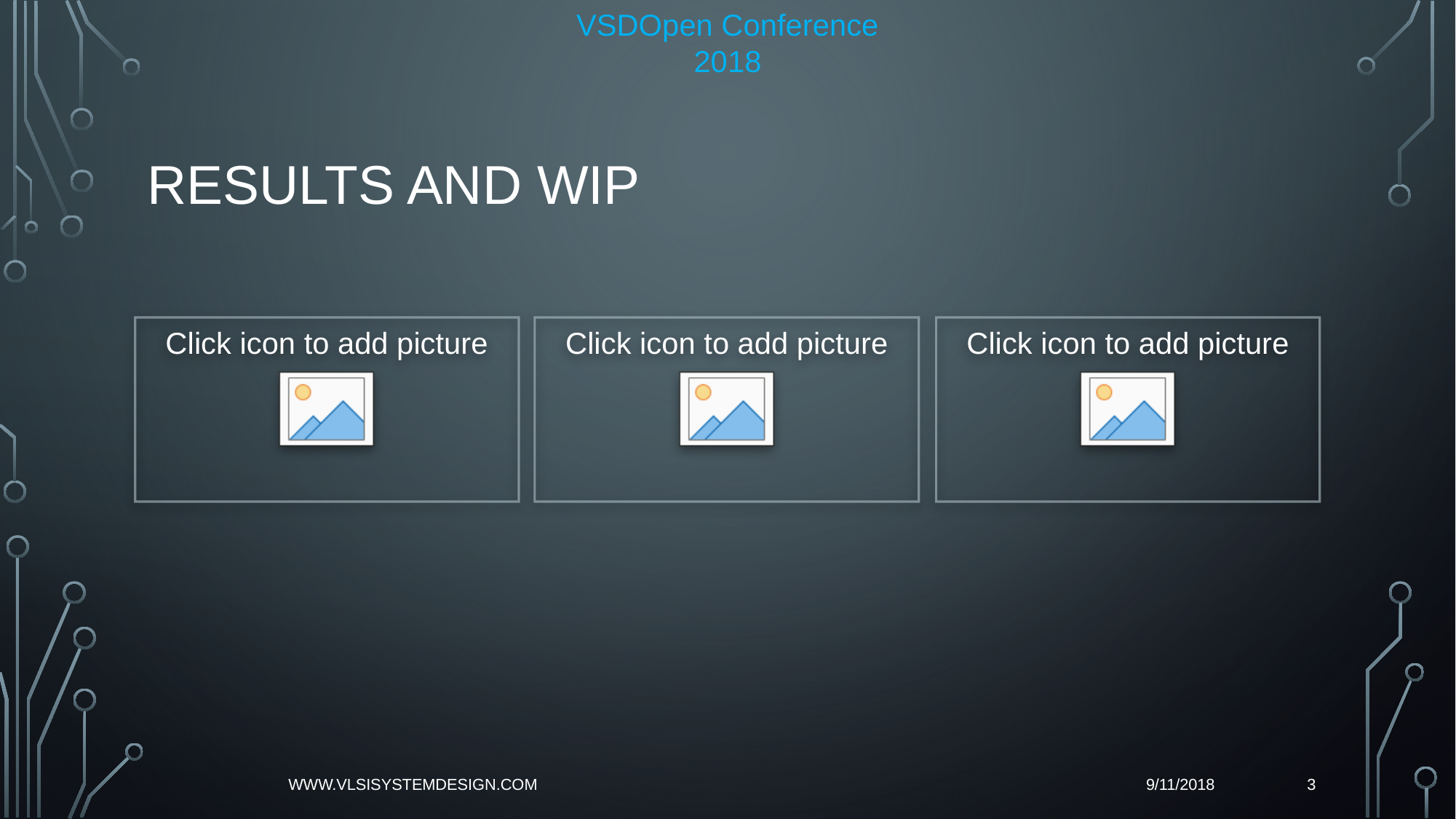

VSDOpen Conference 2018
# Results and wip

3
www.vlsisystemdesign.com
9/11/2018